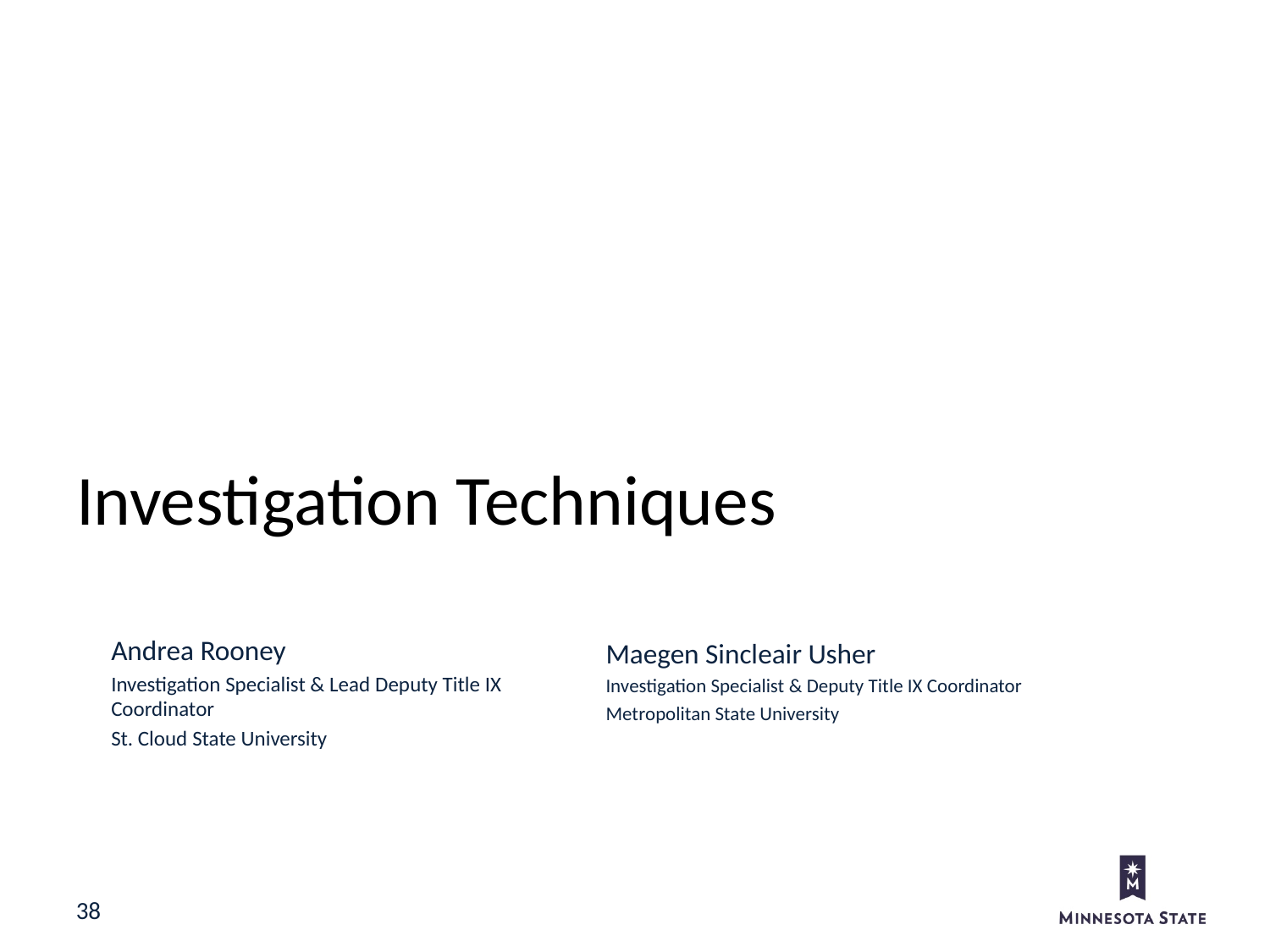

# Investigation Techniques
Andrea Rooney
Investigation Specialist & Lead Deputy Title IX Coordinator
St. Cloud State University
Maegen Sincleair Usher
Investigation Specialist & Deputy Title IX Coordinator
Metropolitan State University